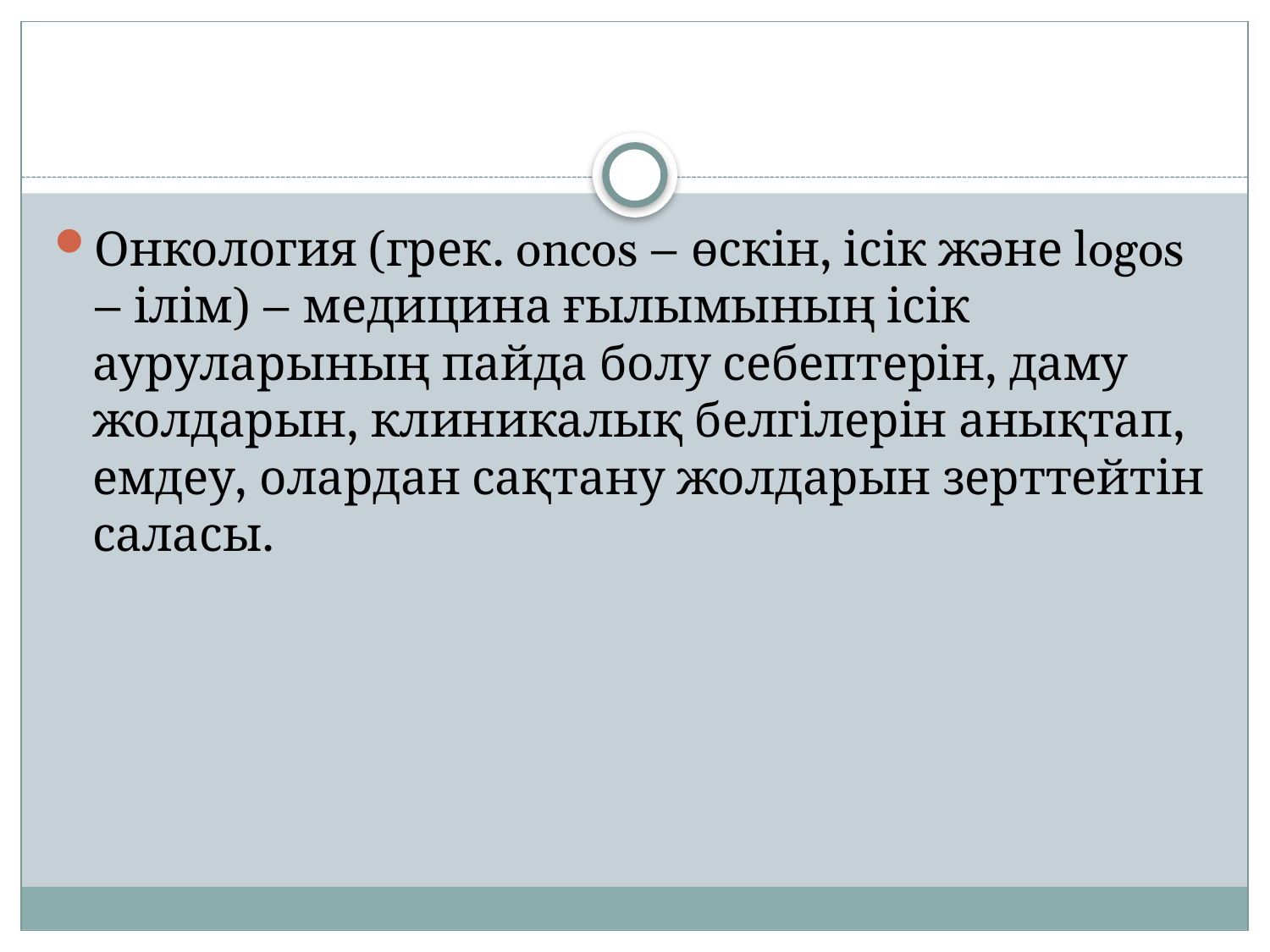

#
Онкология (грек. oncos – өскін, ісік және logos – ілім) – медицина ғылымының ісік ауруларының пайда болу себептерін, даму жолдарын, клиникалық белгілерін анықтап, емдеу, олардан сақтану жолдарын зерттейтін саласы.